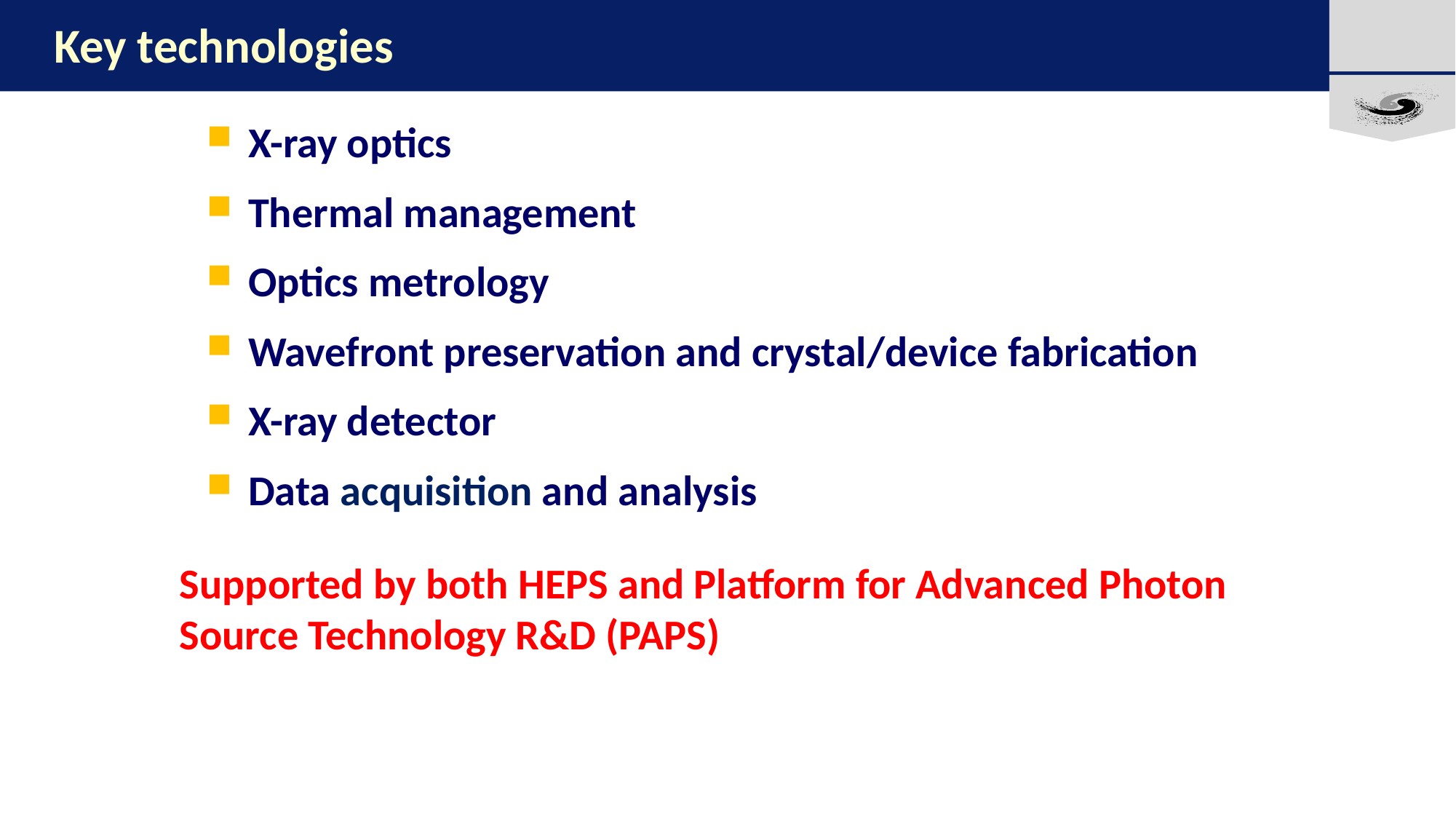

# Key technologies
X-ray optics
Thermal management
Optics metrology
Wavefront preservation and crystal/device fabrication
X-ray detector
Data acquisition and analysis
Supported by both HEPS and Platform for Advanced Photon Source Technology R&D (PAPS)